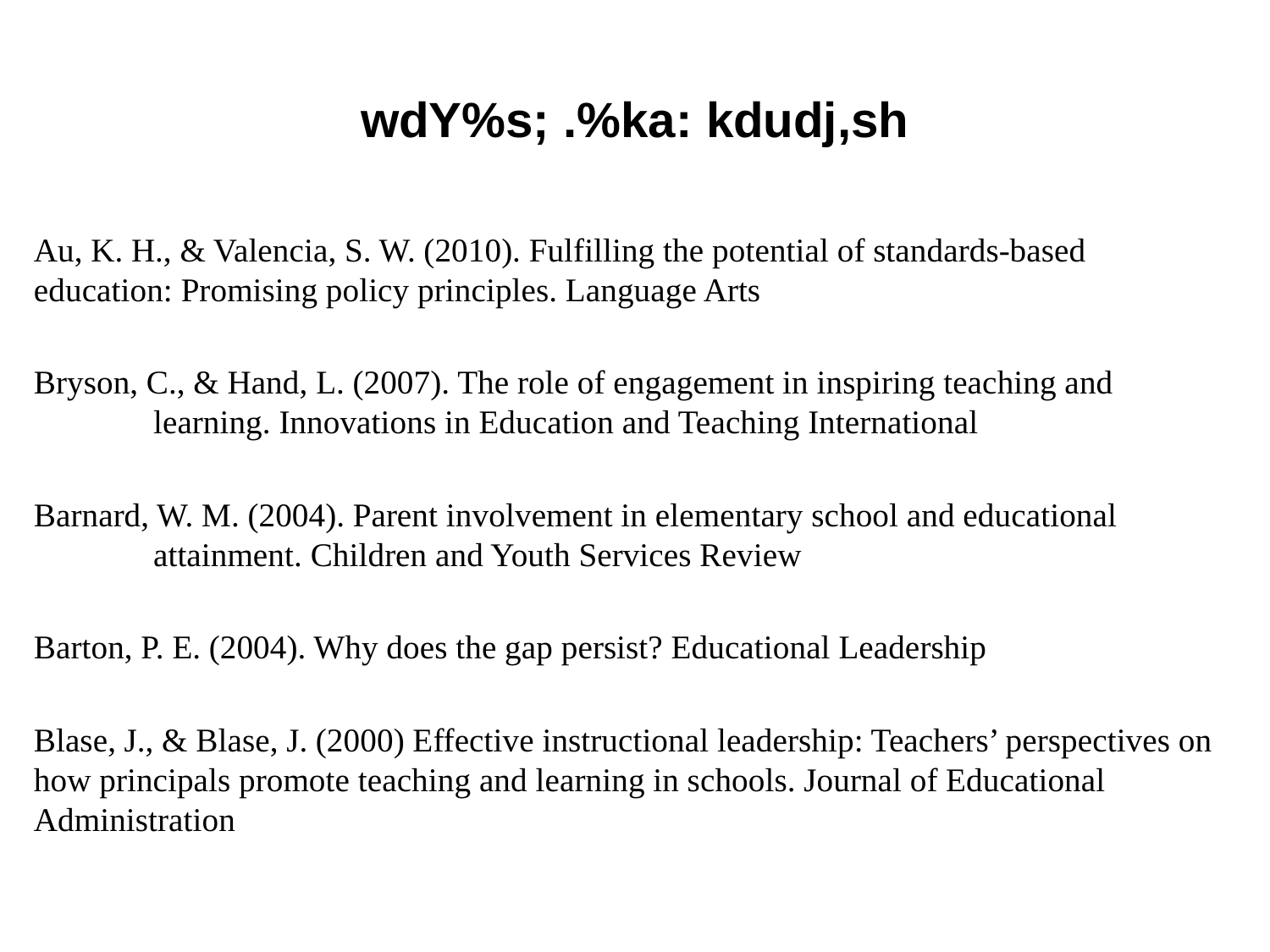

# wdY%s; .%ka: kdudj,sh
Au, K. H., & Valencia, S. W. (2010). Fulfilling the potential of standards-based 	education: Promising policy principles. Language Arts

Bryson, C., & Hand, L. (2007). The role of engagement in inspiring teaching and 	learning. Innovations in Education and Teaching International

Barnard, W. M. (2004). Parent involvement in elementary school and educational 	attainment. Children and Youth Services Review

Barton, P. E. (2004). Why does the gap persist? Educational Leadership

Blase, J., & Blase, J. (2000) Effective instructional leadership: Teachers’ perspectives on how principals promote teaching and learning in schools. Journal of Educational Administration